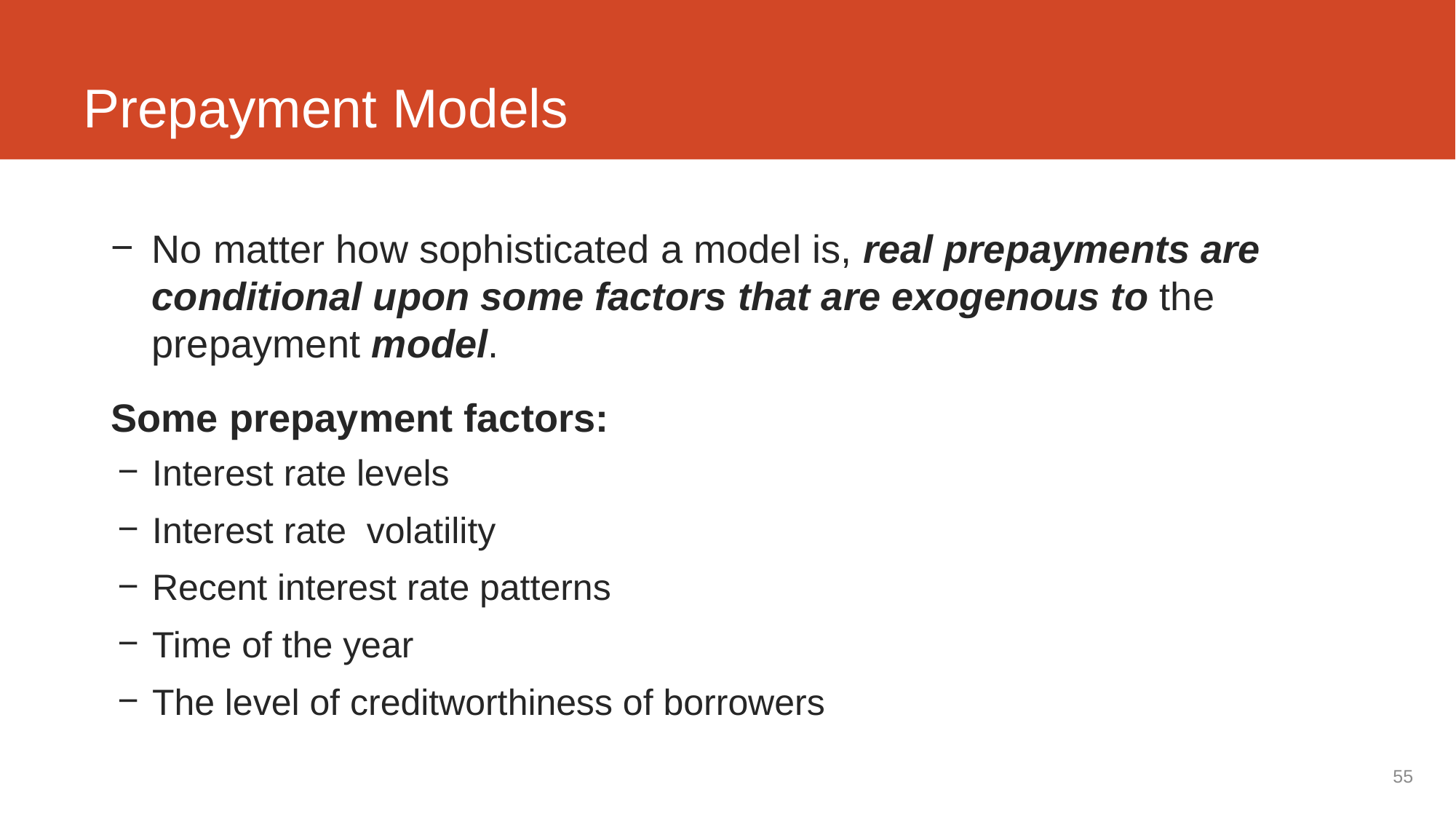

# Prepayment Models
No matter how sophisticated a model is, real prepayments are conditional upon some factors that are exogenous to the prepayment model.
Some prepayment factors:
Interest rate levels
Interest rate  volatility
Recent interest rate patterns
Time of the year
The level of creditworthiness of borrowers

55